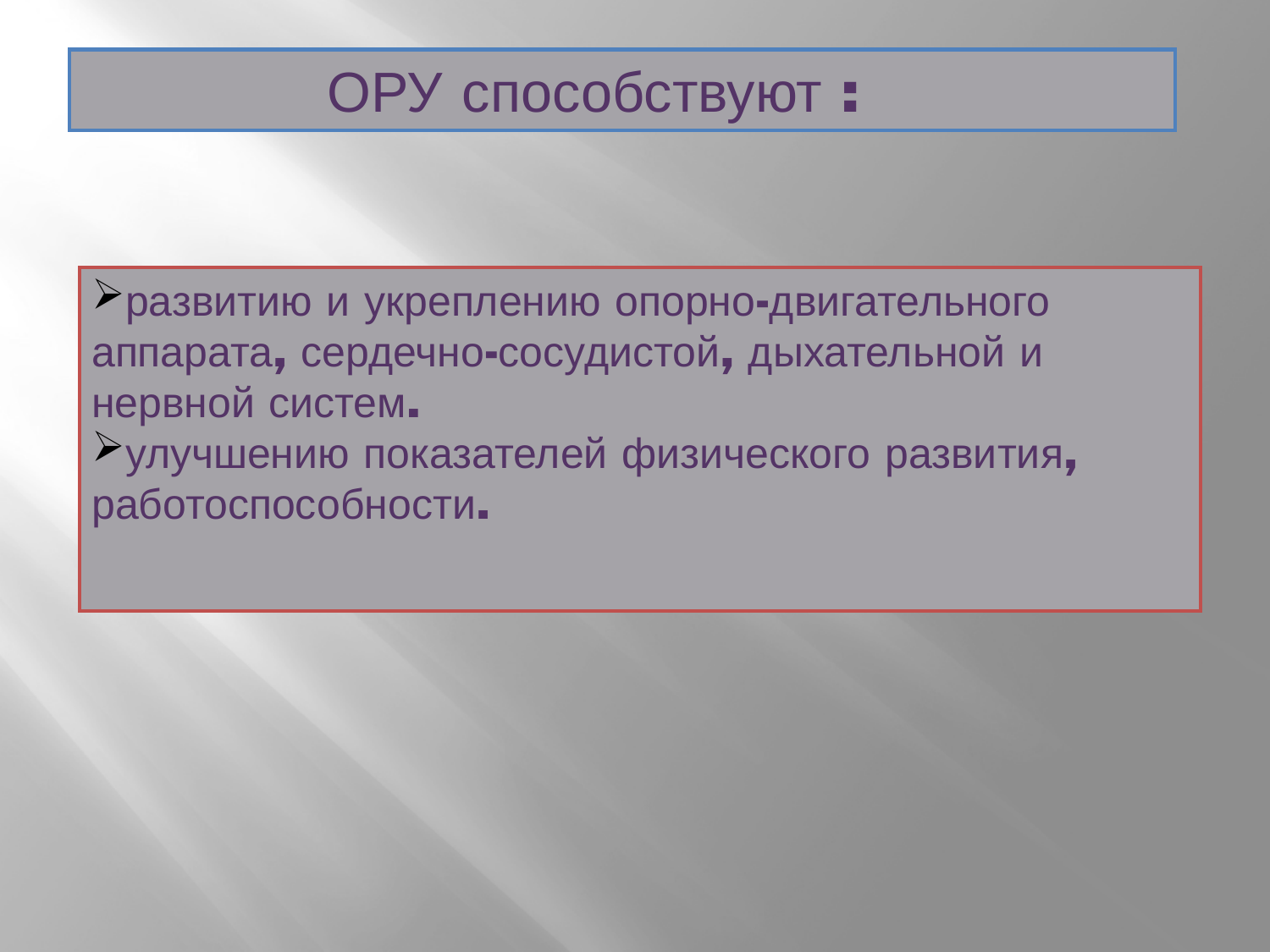

ОРУ способствуют :
развитию и укреплению опорно-двигательного аппарата, сердечно-сосудистой, дыхательной и нервной систем.
улучшению показателей физического развития, работоспособности.